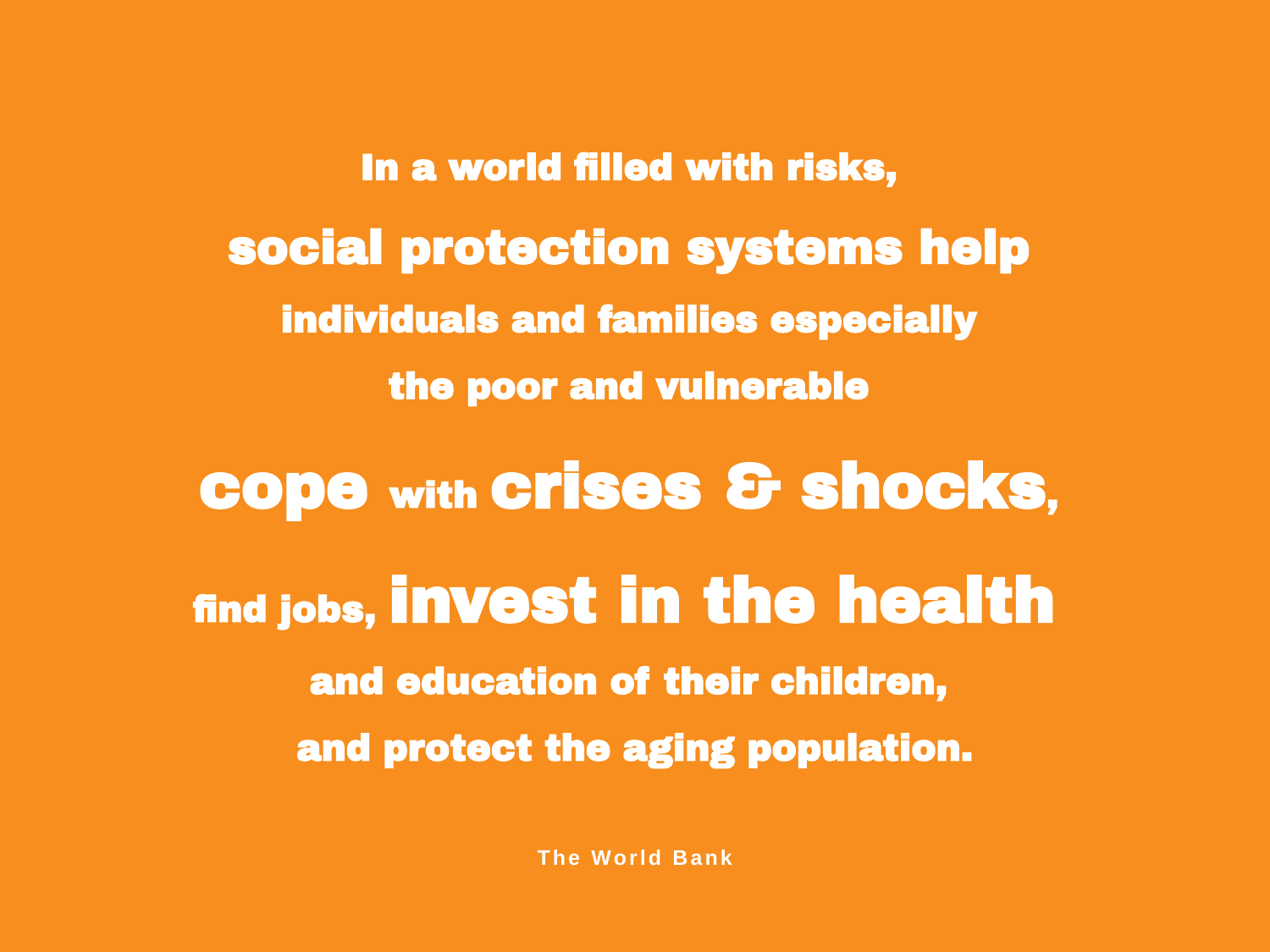

In a world filled with risks,
social protection systems help
individuals and families especially
the poor and vulnerable
cope with crises & shocks,
find jobs, invest in the health
and education of their children,
and protect the aging population.
The World Bank